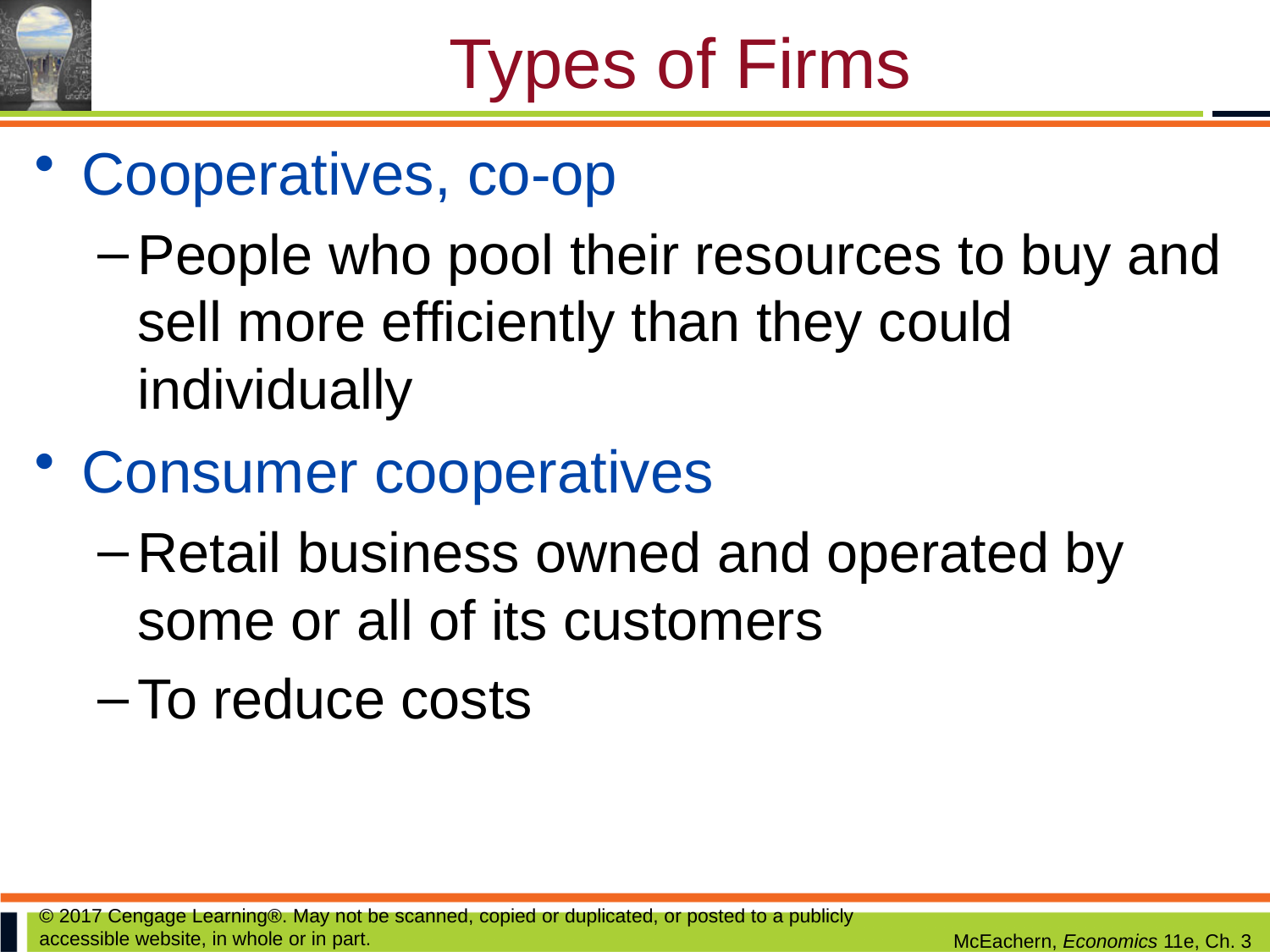

# Types of Firms
Cooperatives, co-op
People who pool their resources to buy and sell more efficiently than they could individually
Consumer cooperatives
Retail business owned and operated by some or all of its customers
To reduce costs

© 2017 Cengage Learning®. May not be scanned, copied or duplicated, or posted to a publicly accessible website, in whole or in part.